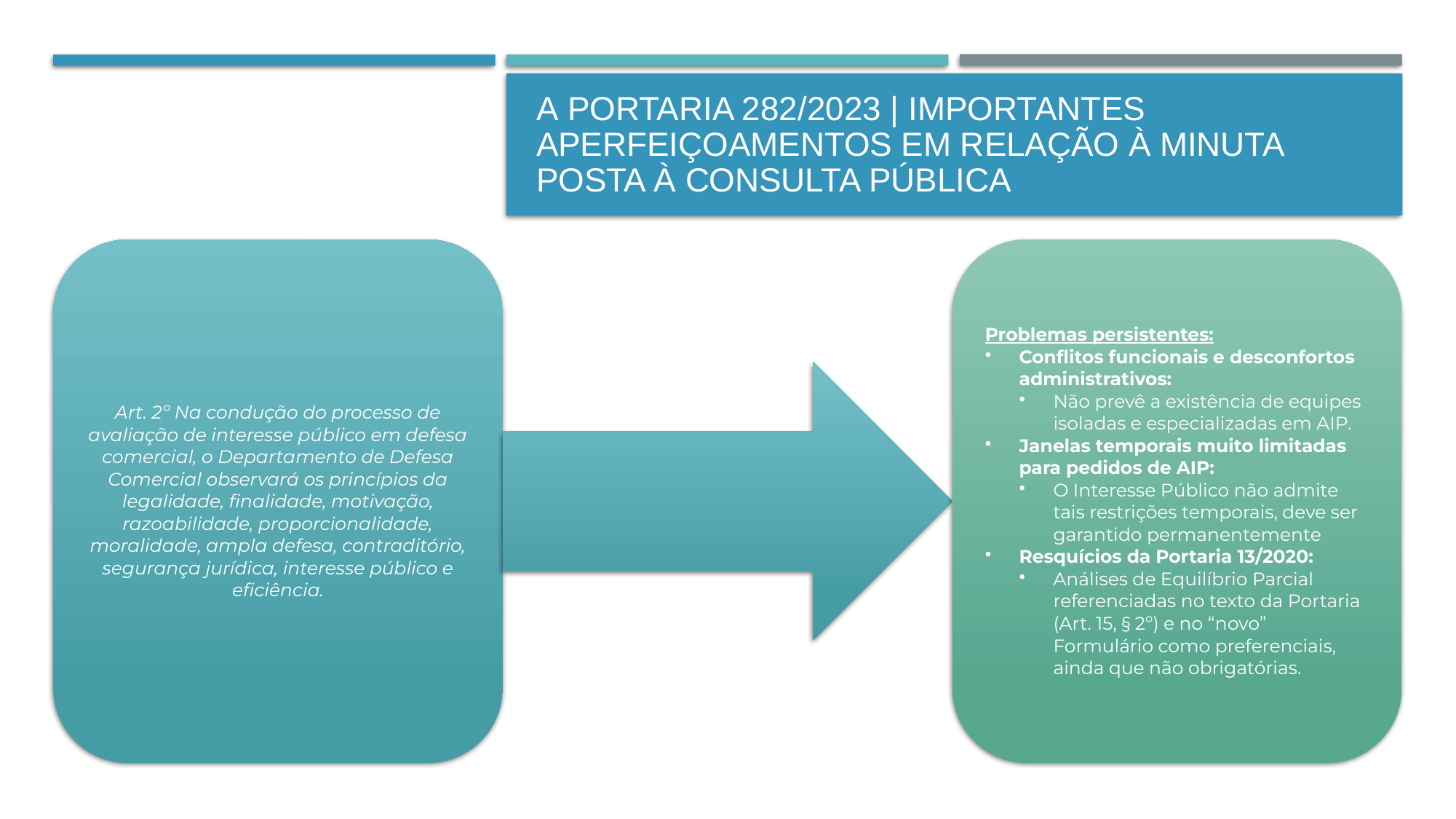

# A Portaria 282/2023 | Importantes aperfeiçoamentos em relação à Minuta posta à Consulta Pública
Art. 2º Na condução do processo de avaliação de interesse público em defesa comercial, o Departamento de Defesa Comercial observará os princípios da legalidade, finalidade, motivação, razoabilidade, proporcionalidade, moralidade, ampla defesa, contraditório, segurança jurídica, interesse público e eficiência.
Problemas persistentes:
Conflitos funcionais e desconfortos administrativos:
Janelas temporais muito limitadas para pedidos de AIP:
Resquícios da Portaria 13/2020:
Não prevê a existência de equipes isoladas e especializadas em AIP.
O Interesse Público não admite tais restrições temporais, deve ser garantido permanentemente
Análises de Equilíbrio Parcial referenciadas no texto da Portaria (Art. 15, § 2º) e no “novo” Formulário como preferenciais, ainda que não obrigatórias.